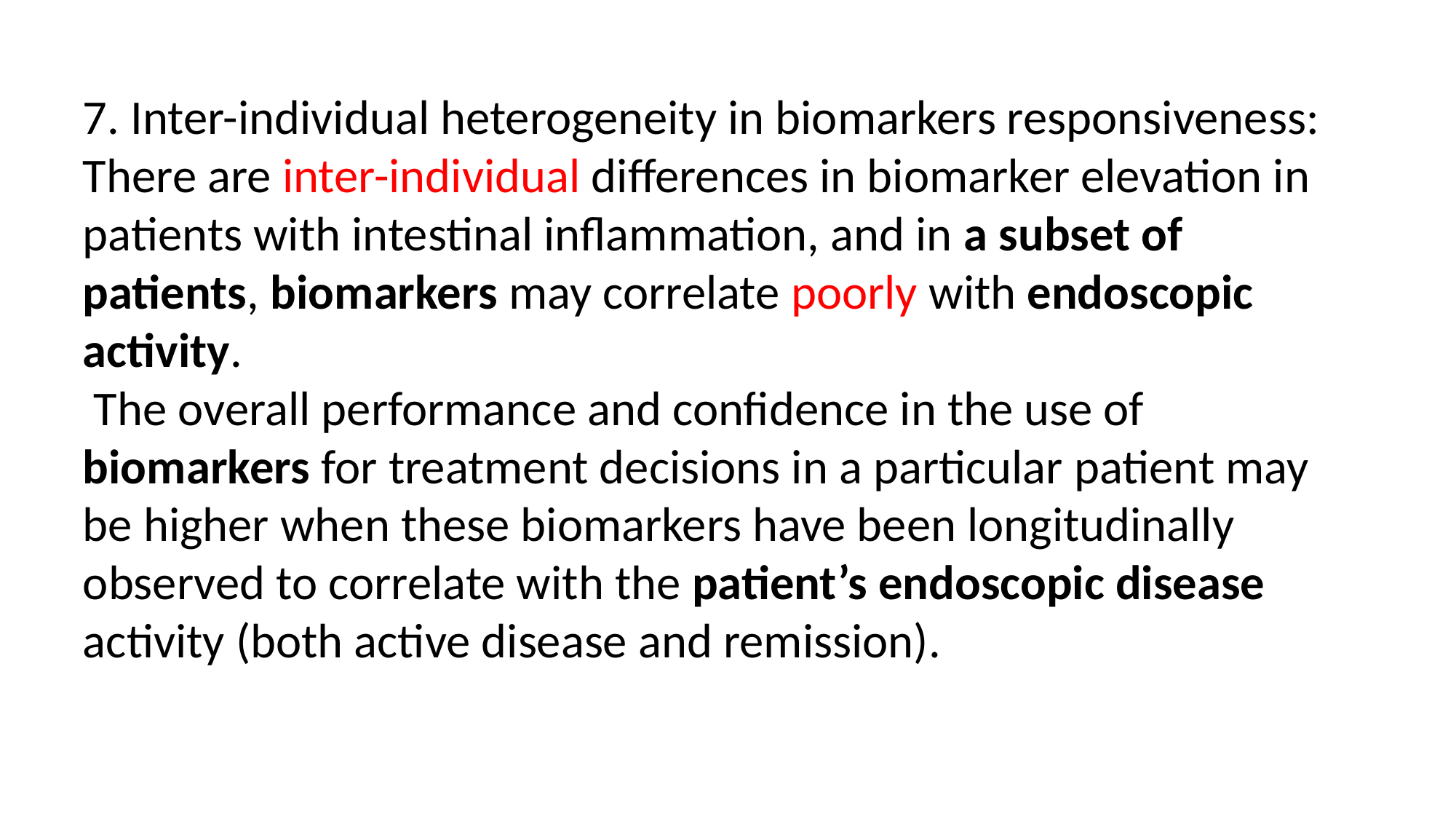

7. Inter-individual heterogeneity in biomarkers responsiveness: There are inter-individual differences in biomarker elevation in patients with intestinal inflammation, and in a subset of patients, biomarkers may correlate poorly with endoscopic activity.
 The overall performance and confidence in the use of biomarkers for treatment decisions in a particular patient may be higher when these biomarkers have been longitudinally observed to correlate with the patient’s endoscopic disease activity (both active disease and remission).